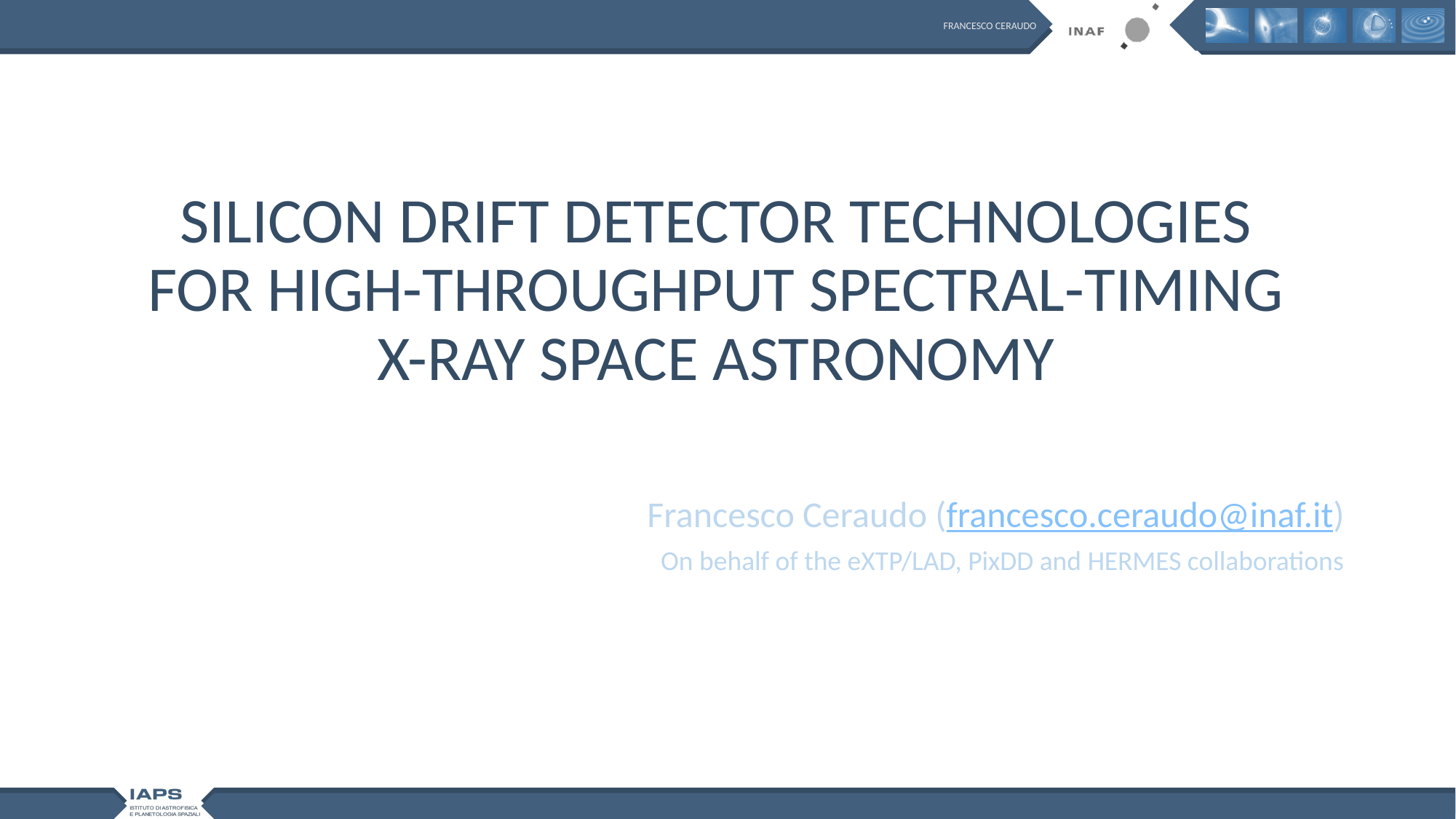

# Silicon Drift Detector technologies for high-throughput spectral-timing X-ray space astronomy
Francesco Ceraudo (francesco.ceraudo@inaf.it)
On behalf of the eXTP/LAD, PixDD and HERMES collaborations